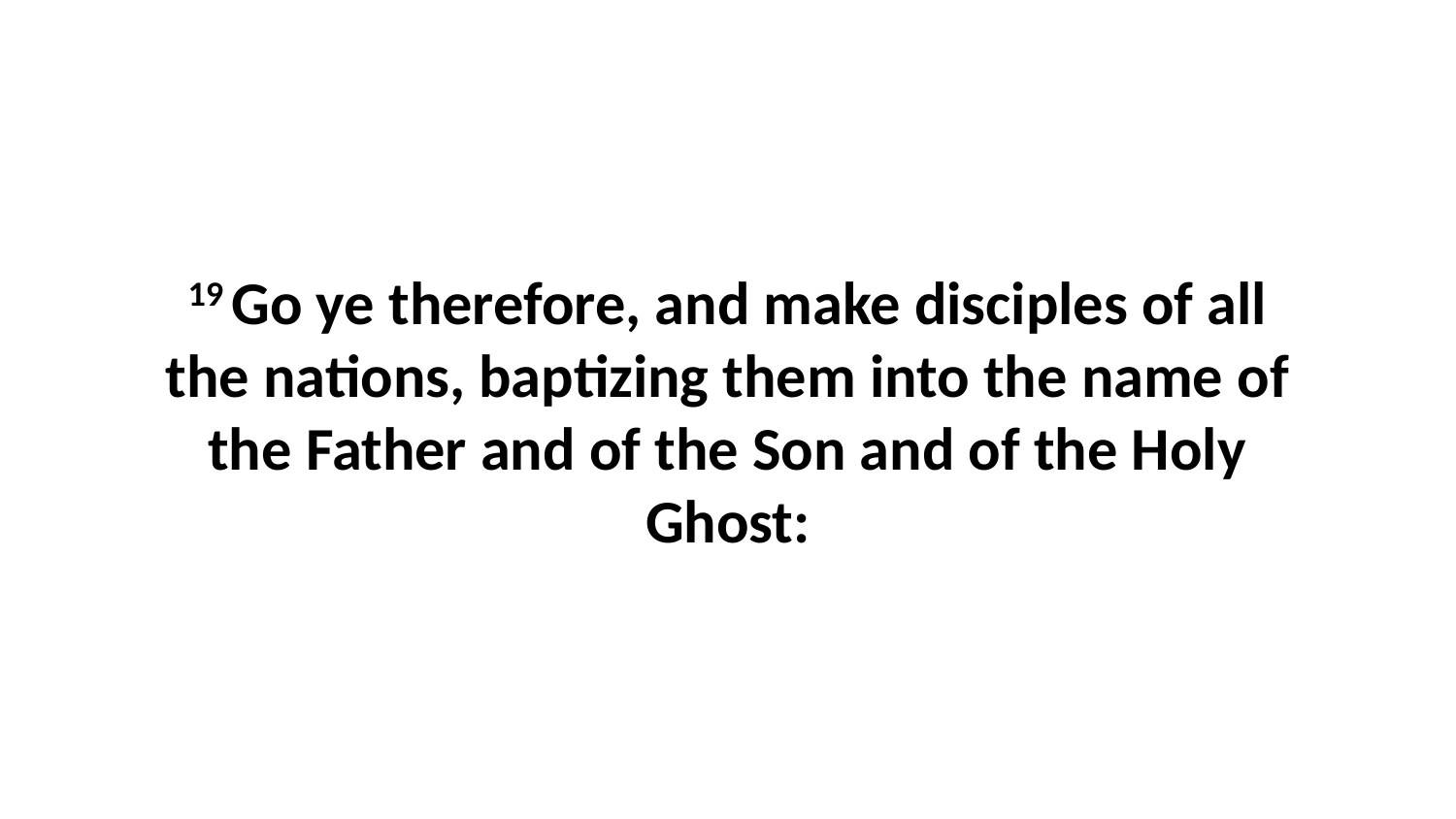

19 Go ye therefore, and make disciples of all the nations, baptizing them into the name of the Father and of the Son and of the Holy Ghost: